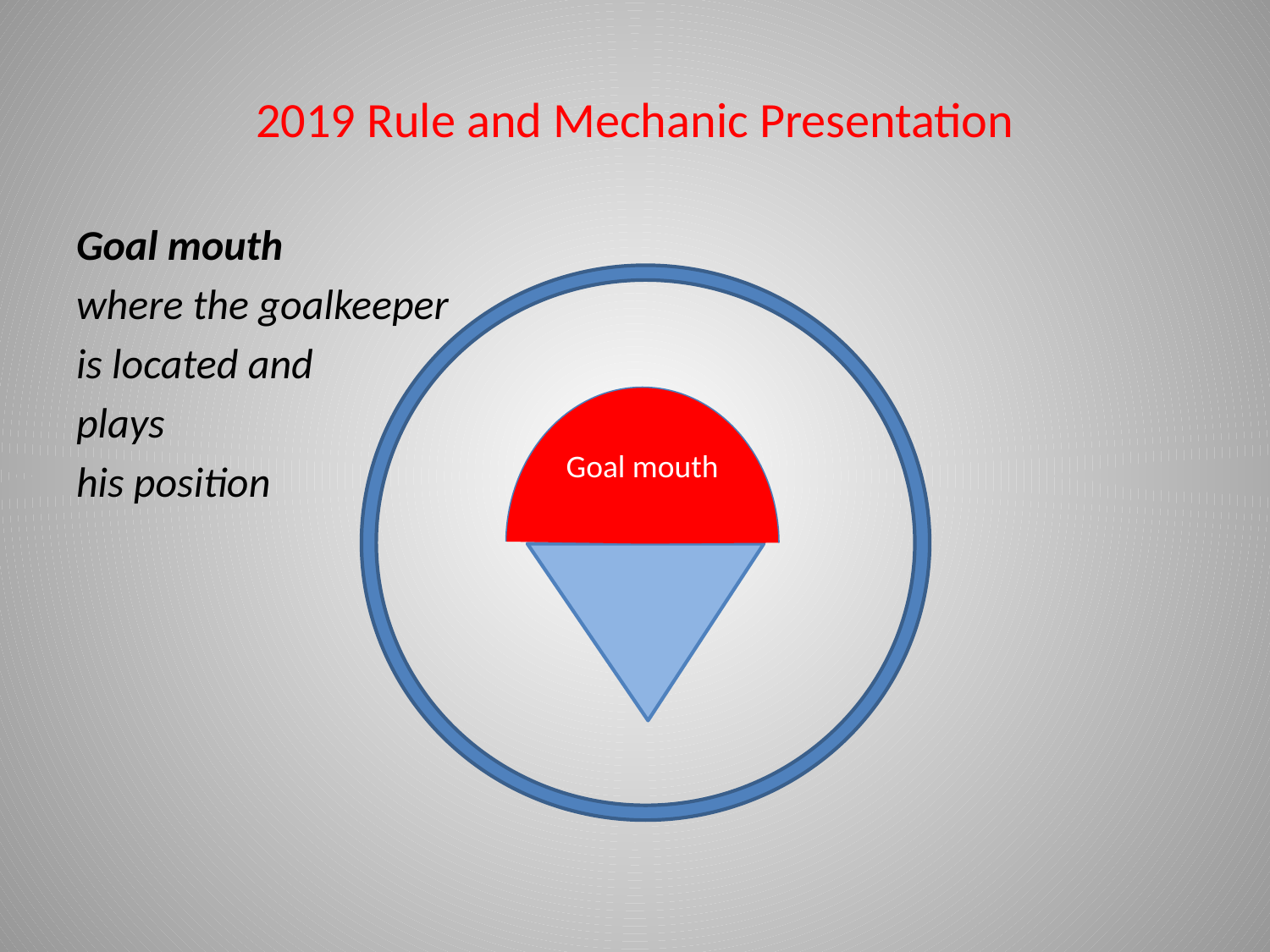

# 2019 Rule and Mechanic Presentation
Goal mouth
where the goalkeeper
is located and
plays
his position

Goal mouth